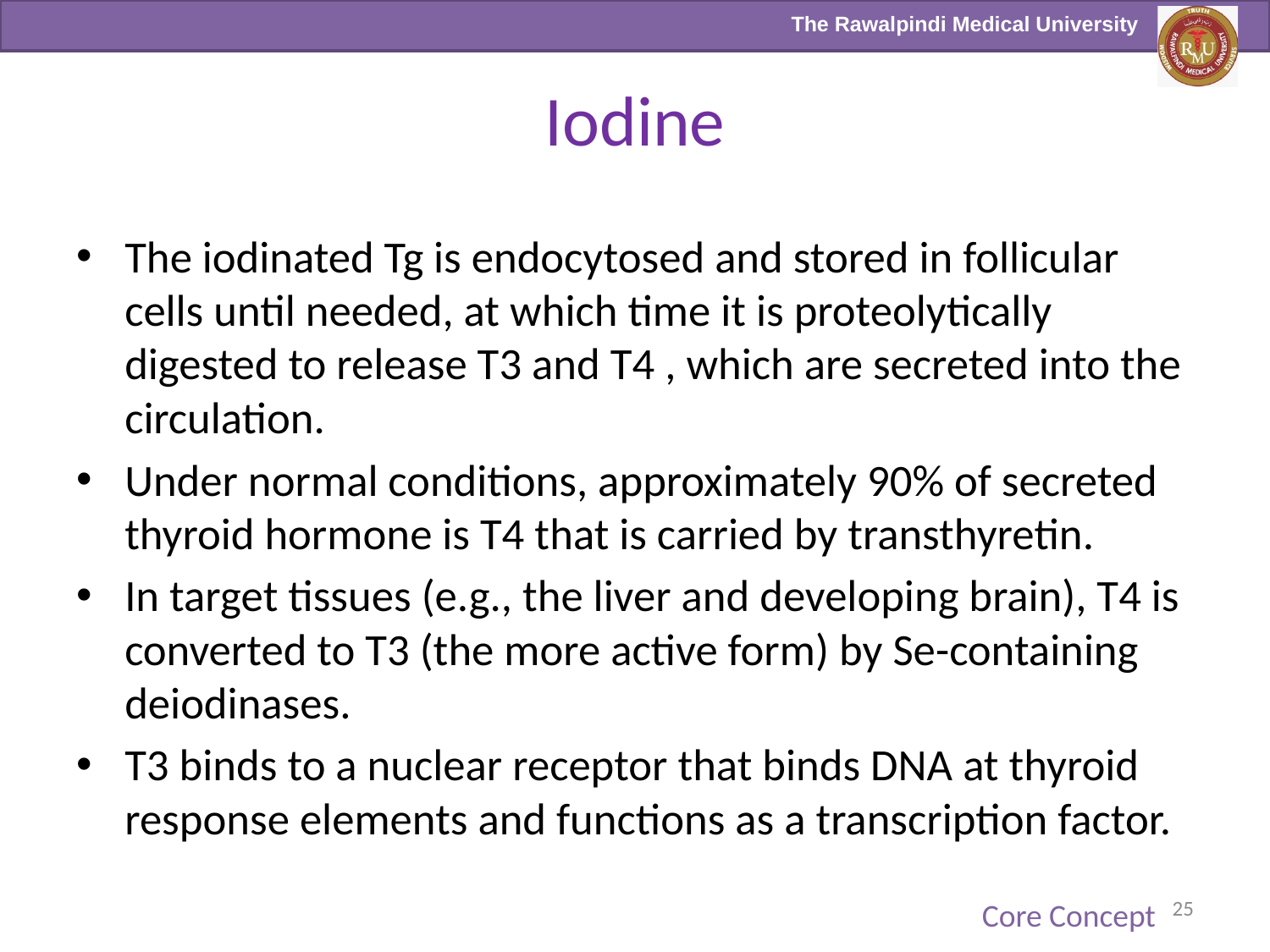

# Iodine
The iodinated Tg is endocytosed and stored in follicular cells until needed, at which time it is proteolytically digested to release T3 and T4 , which are secreted into the circulation.
Under normal conditions, approximately 90% of secreted thyroid hormone is T4 that is carried by transthyretin.
In target tissues (e.g., the liver and developing brain), T4 is converted to T3 (the more active form) by Se-containing deiodinases.
T3 binds to a nuclear receptor that binds DNA at thyroid response elements and functions as a transcription factor.

25
Core Concept